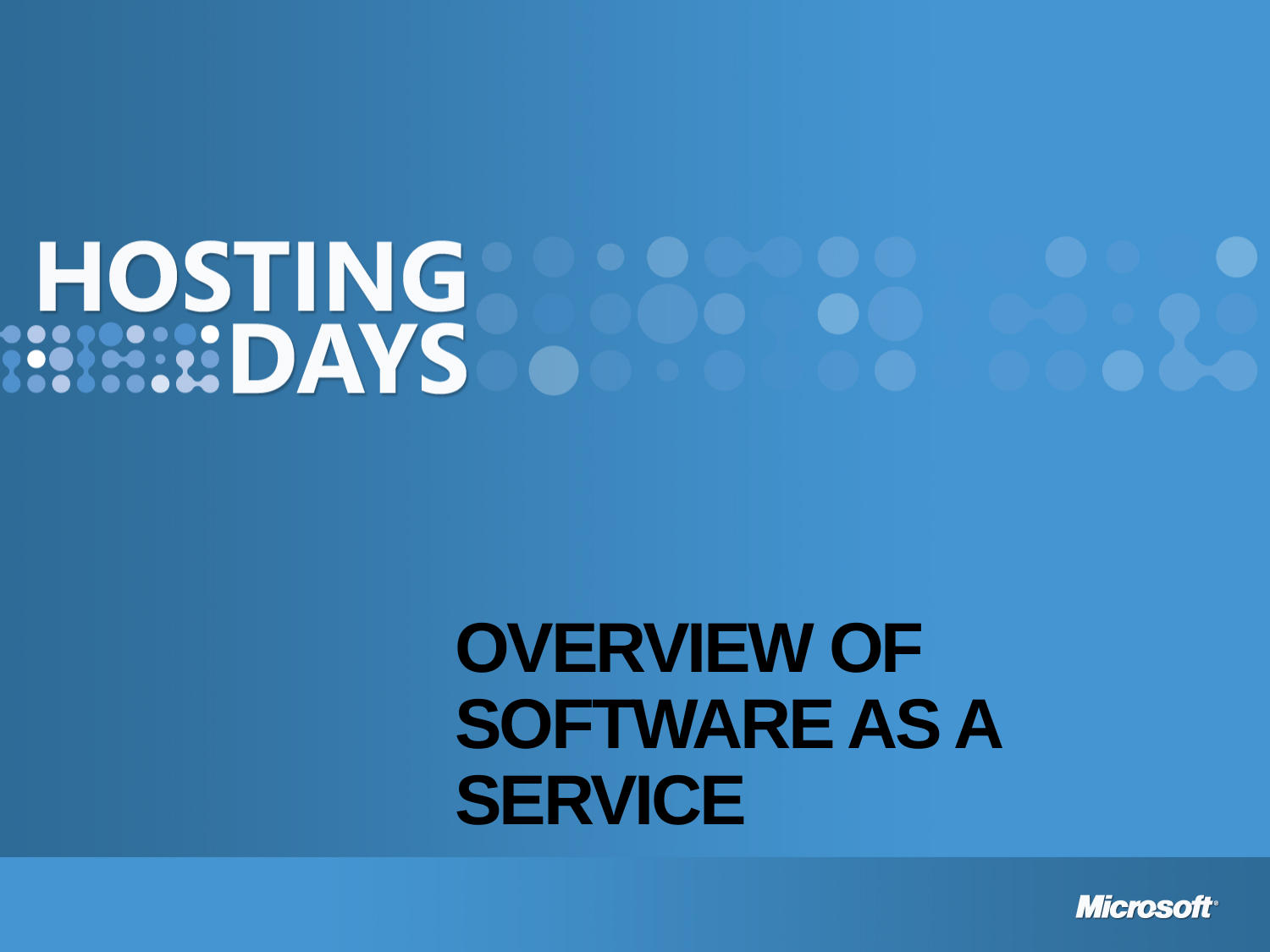

# Overview of software as a service